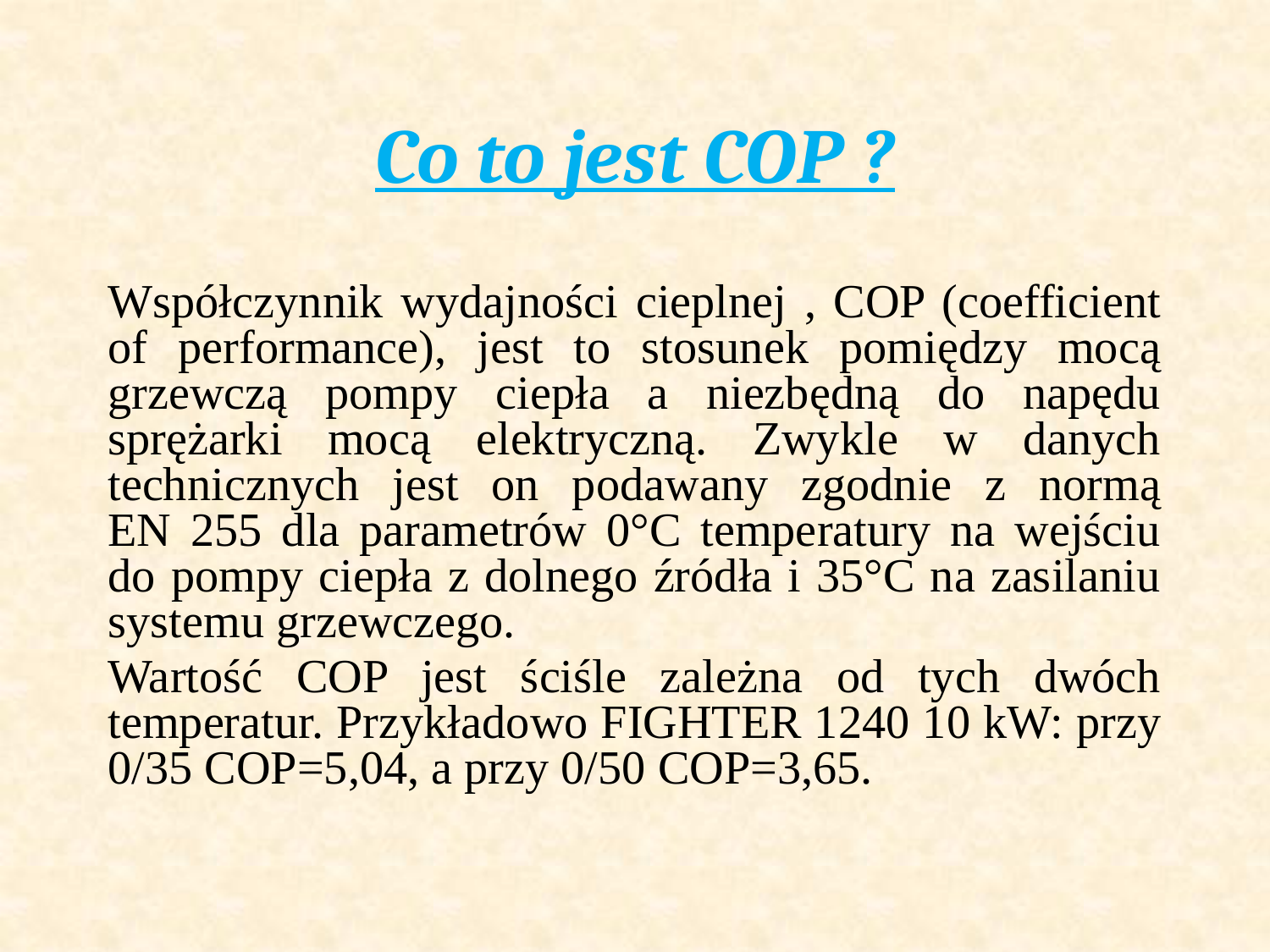

# Co to jest COP ?
Współczynnik wydajności cieplnej , COP (coefficient of performance), jest to stosunek pomiędzy mocą grzewczą pompy ciepła a niezbędną do napędu sprężarki mocą elektryczną. Zwykle w danych technicznych jest on podawany zgodnie z normą
EN 255 dla parametrów 0°C temperatury na wejściu do pompy ciepła z dolnego źródła i 35°C na zasilaniu systemu grzewczego.
Wartość COP jest ściśle zależna od tych dwóch temperatur. Przykładowo FIGHTER 1240 10 kW: przy 0/35 COP=5,04, a przy 0/50 COP=3,65.